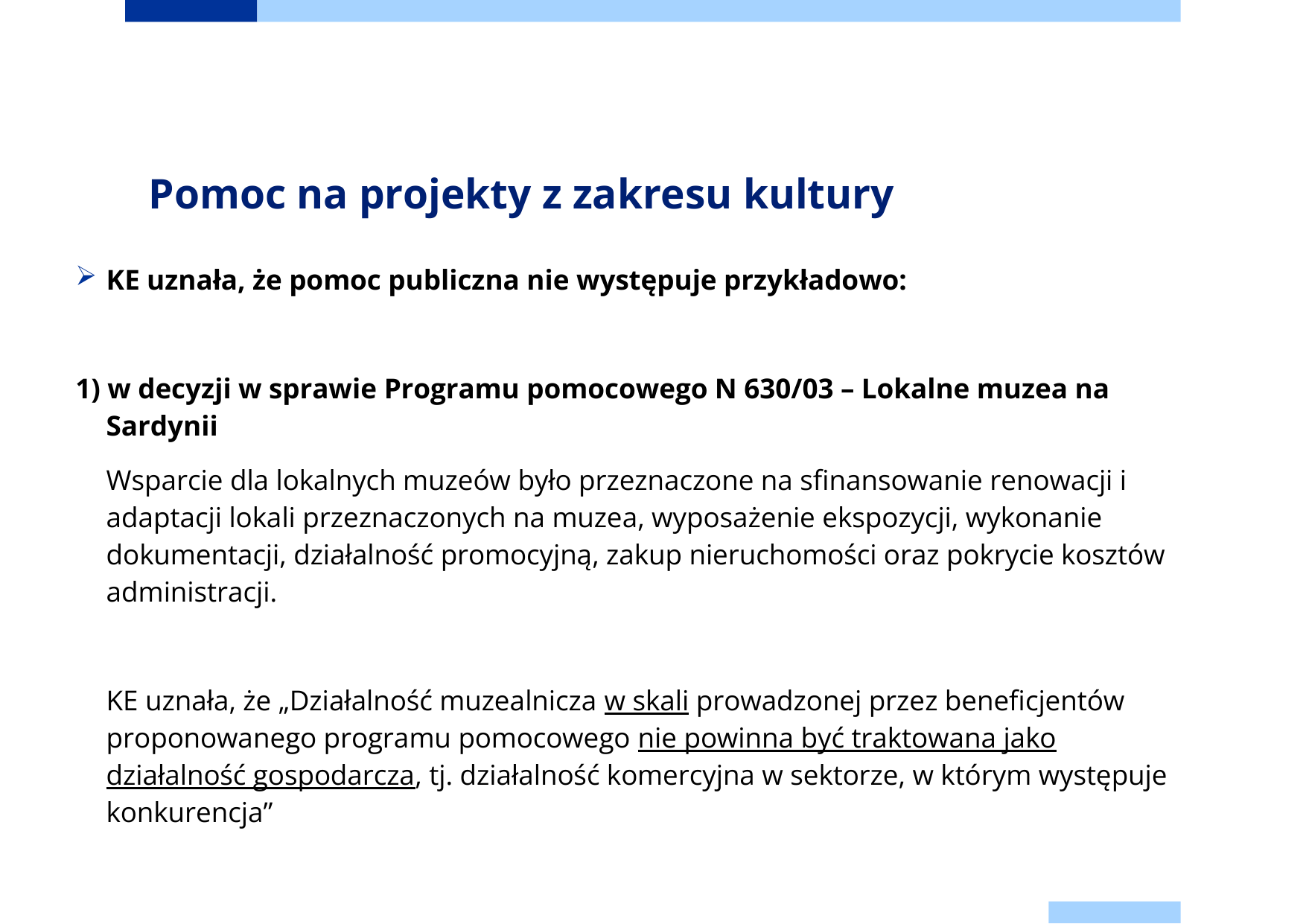

Pomoc na projekty z zakresu kultury
KE uznała, że pomoc publiczna nie występuje przykładowo:

1) w decyzji w sprawie Programu pomocowego N 630/03 – Lokalne muzea na Sardynii
	Wsparcie dla lokalnych muzeów było przeznaczone na sfinansowanie renowacji i adaptacji lokali przeznaczonych na muzea, wyposażenie ekspozycji, wykonanie dokumentacji, działalność promocyjną, zakup nieruchomości oraz pokrycie kosztów administracji.

	KE uznała, że „Działalność muzealnicza w skali prowadzonej przez beneficjentów proponowanego programu pomocowego nie powinna być traktowana jako działalność gospodarcza, tj. działalność komercyjna w sektorze, w którym występuje konkurencja”